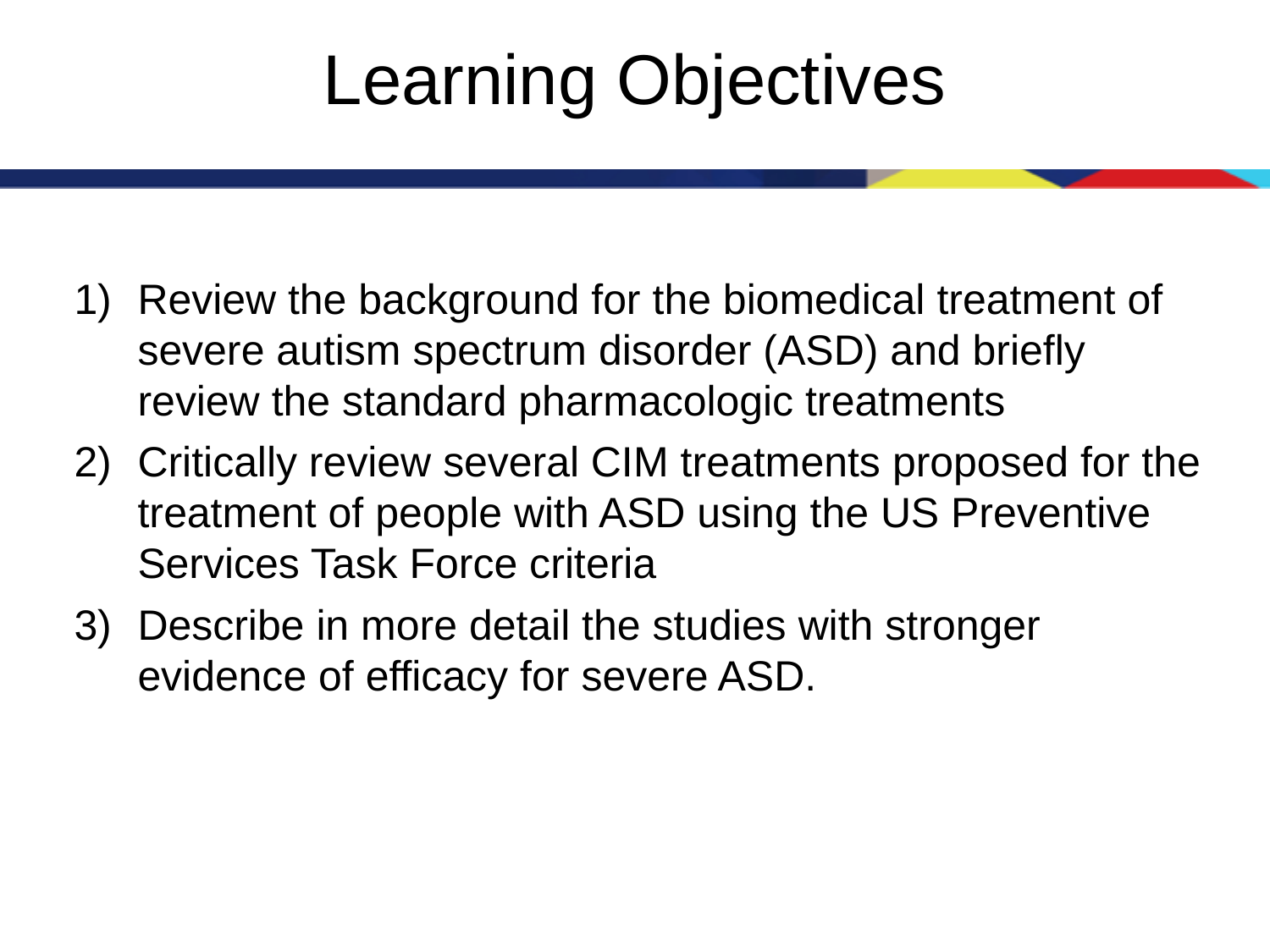

# Learning Objectives

Review the background for the biomedical treatment of severe autism spectrum disorder (ASD) and briefly review the standard pharmacologic treatments
Critically review several CIM treatments proposed for the treatment of people with ASD using the US Preventive Services Task Force criteria
Describe in more detail the studies with stronger evidence of efficacy for severe ASD.